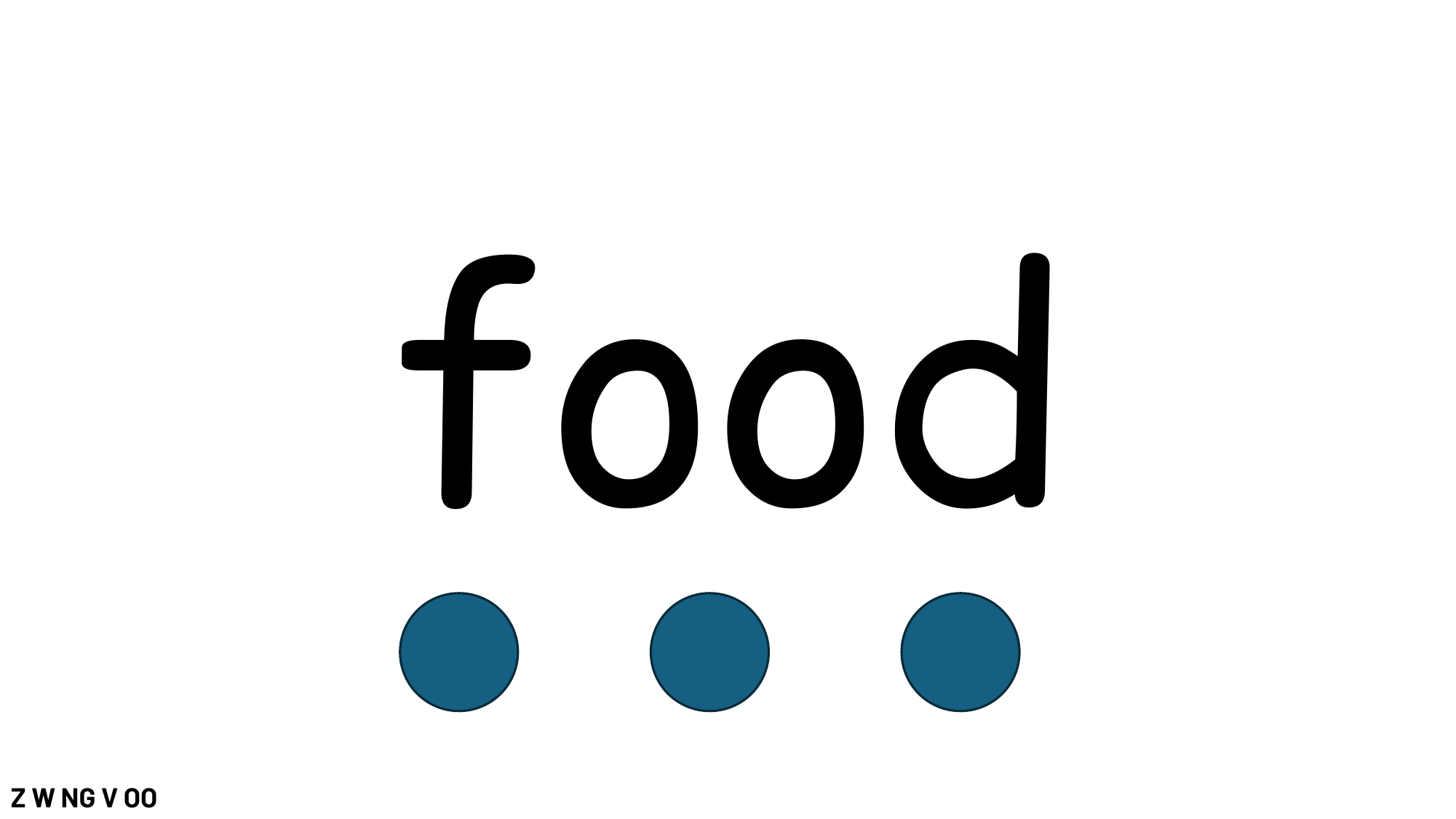

# food

Z W NG V OO